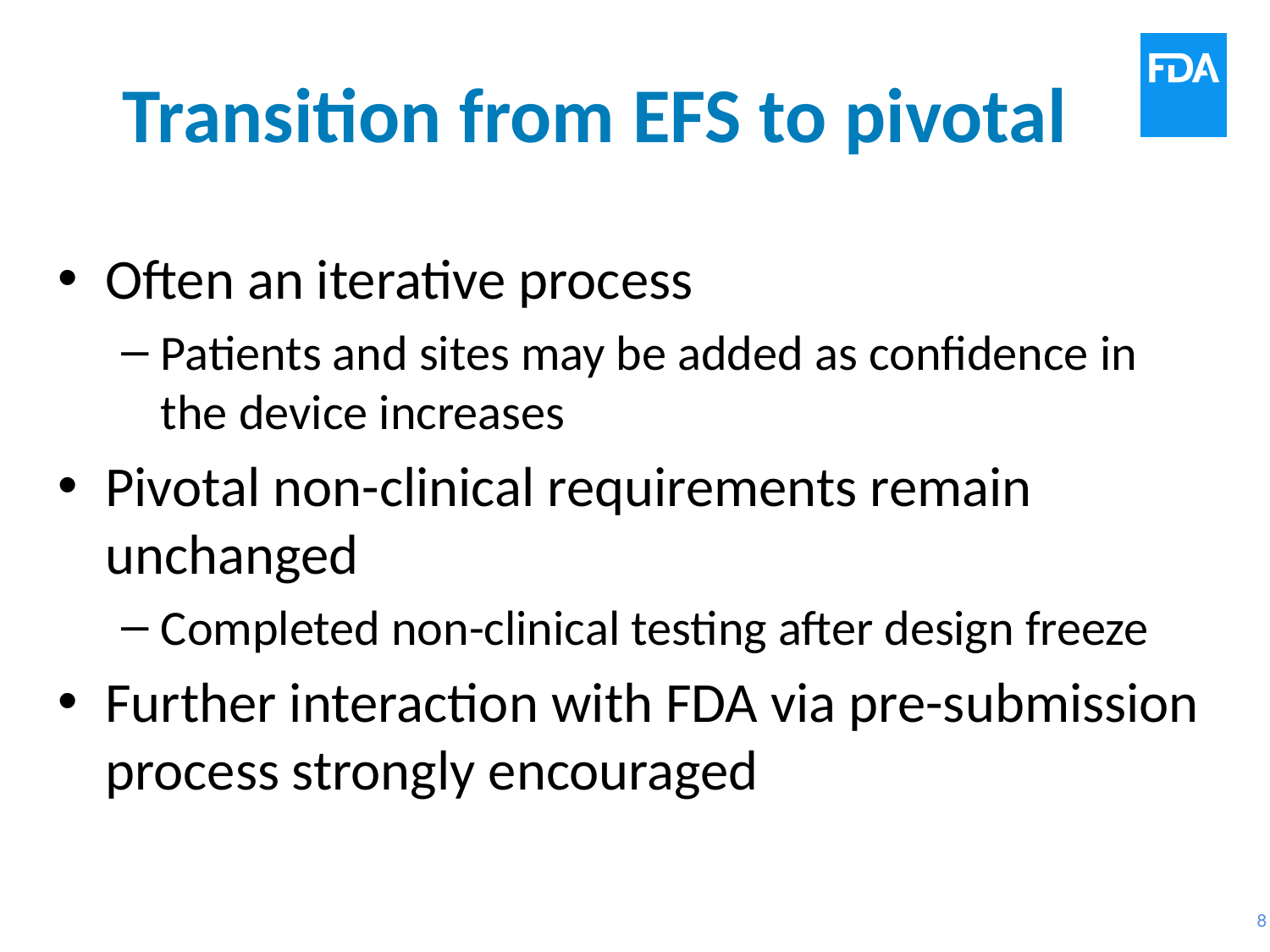

# Transition from EFS to pivotal
Often an iterative process
Patients and sites may be added as confidence in the device increases
Pivotal non-clinical requirements remain unchanged
Completed non-clinical testing after design freeze
Further interaction with FDA via pre-submission process strongly encouraged